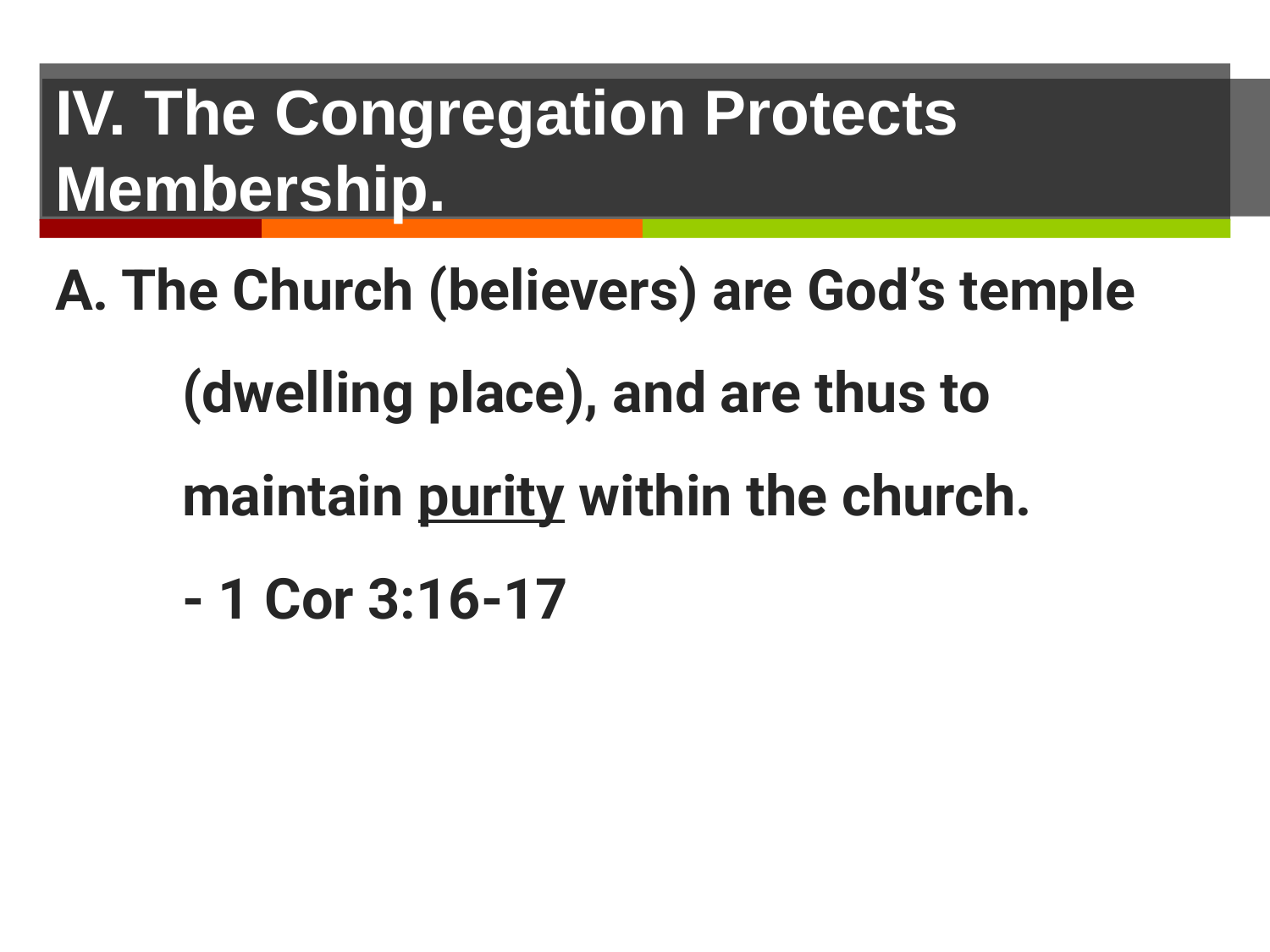

# IV. The Congregation Protects Membership.
A. The Church (believers) are God’s temple
	(dwelling place), and are thus to
	maintain purity within the church.
 	- 1 Cor 3:16-17